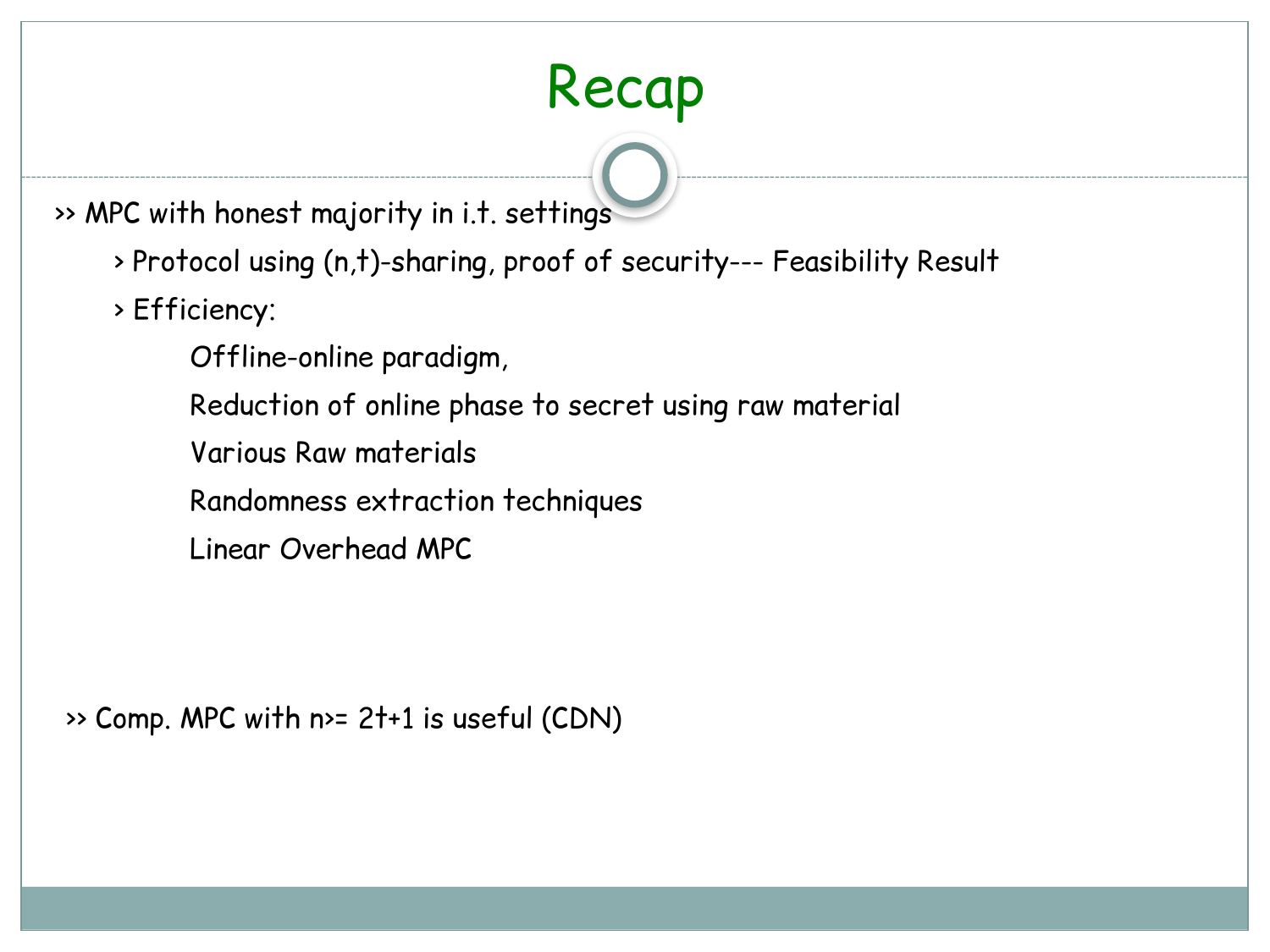

# Recap
>> MPC with honest majority in i.t. settings
       > Protocol using (n,t)-sharing, proof of security--- Feasibility Result
       > Efficiency:
                Offline-online paradigm,
                Reduction of online phase to secret using raw material
                Various Raw materials
                Randomness extraction techniques
                Linear Overhead MPC
>> Comp. MPC with n>= 2t+1 is useful (CDN)